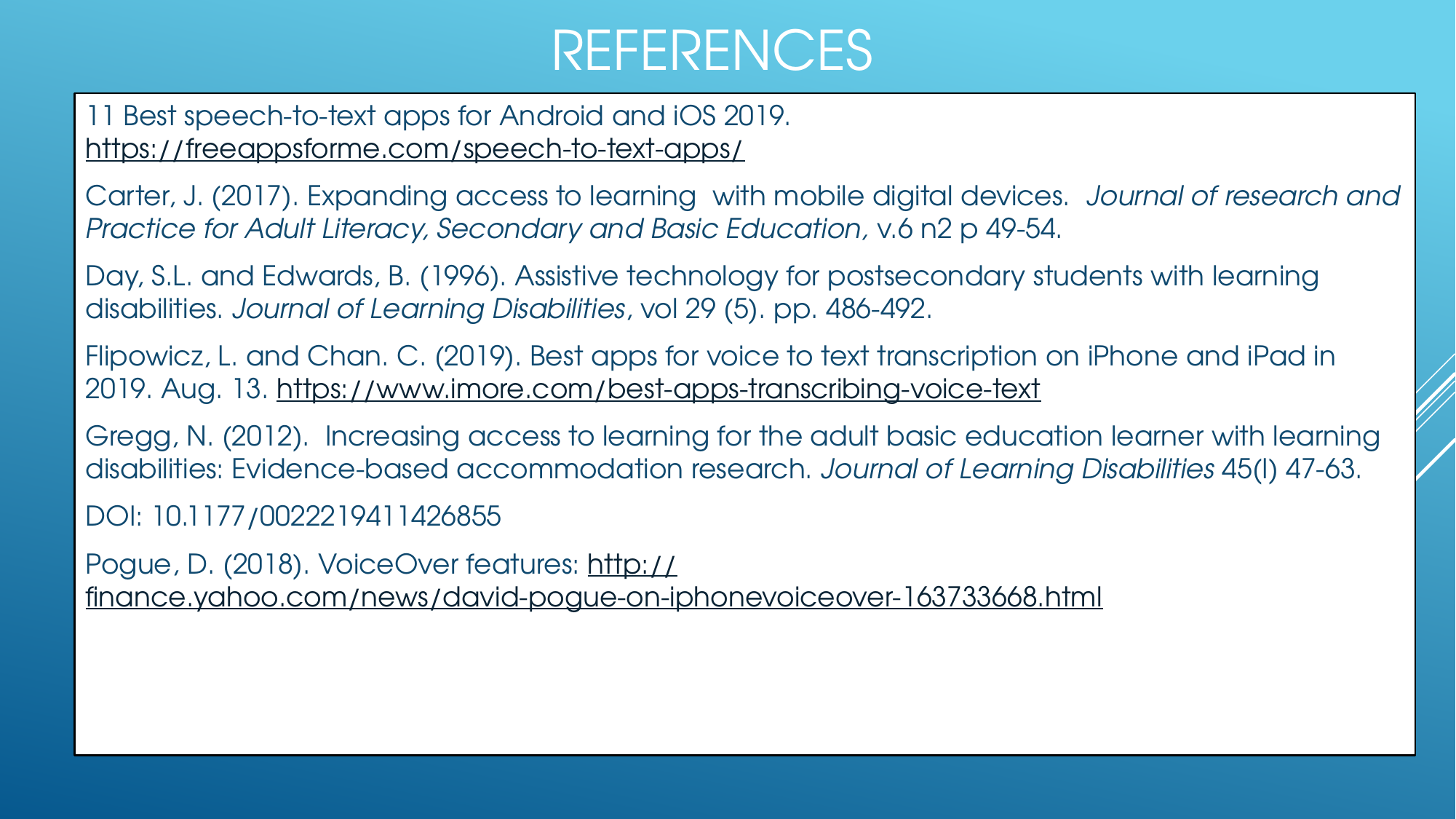

# References
11 Best speech-to-text apps for Android and iOS 2019. https://freeappsforme.com/speech-to-text-apps/
Carter, J. (2017). Expanding access to learning  with mobile digital devices.  Journal of research and Practice for Adult Literacy, Secondary and Basic Education, v.6 n2 p 49-54.
Day, S.L. and Edwards, B. (1996). Assistive technology for postsecondary students with learning disabilities. Journal of Learning Disabilities, vol 29 (5). pp. 486-492.
Flipowicz, L. and Chan. C. (2019). Best apps for voice to text transcription on iPhone and iPad in 2019. Aug. 13. https://www.imore.com/best-apps-transcribing-voice-text
Gregg, N. (2012).  Increasing access to learning for the adult basic education learner with learning disabilities: Evidence-based accommodation research. Journal of Learning Disabilities 45(I) 47-63.
DOI: 10.1177/0022219411426855
Pogue, D. (2018). VoiceOver features: http://finance.yahoo.com/news/david-pogue-on-iphonevoiceover-163733668.html